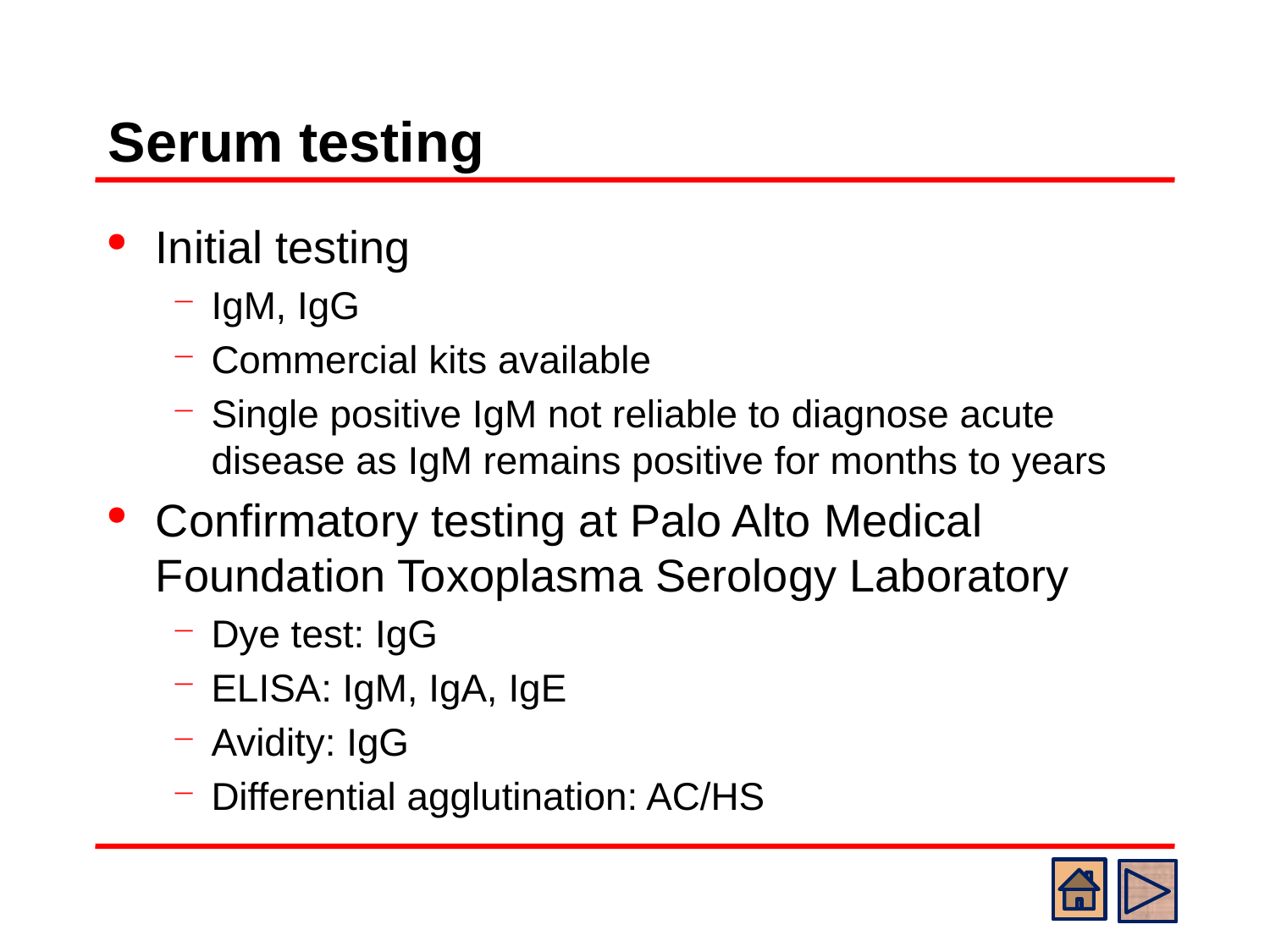

# Serum testing
Initial testing
IgM, IgG
Commercial kits available
Single positive IgM not reliable to diagnose acute disease as IgM remains positive for months to years
Confirmatory testing at Palo Alto Medical Foundation Toxoplasma Serology Laboratory
Dye test: IgG
ELISA: IgM, IgA, IgE
Avidity: IgG
Differential agglutination: AC/HS